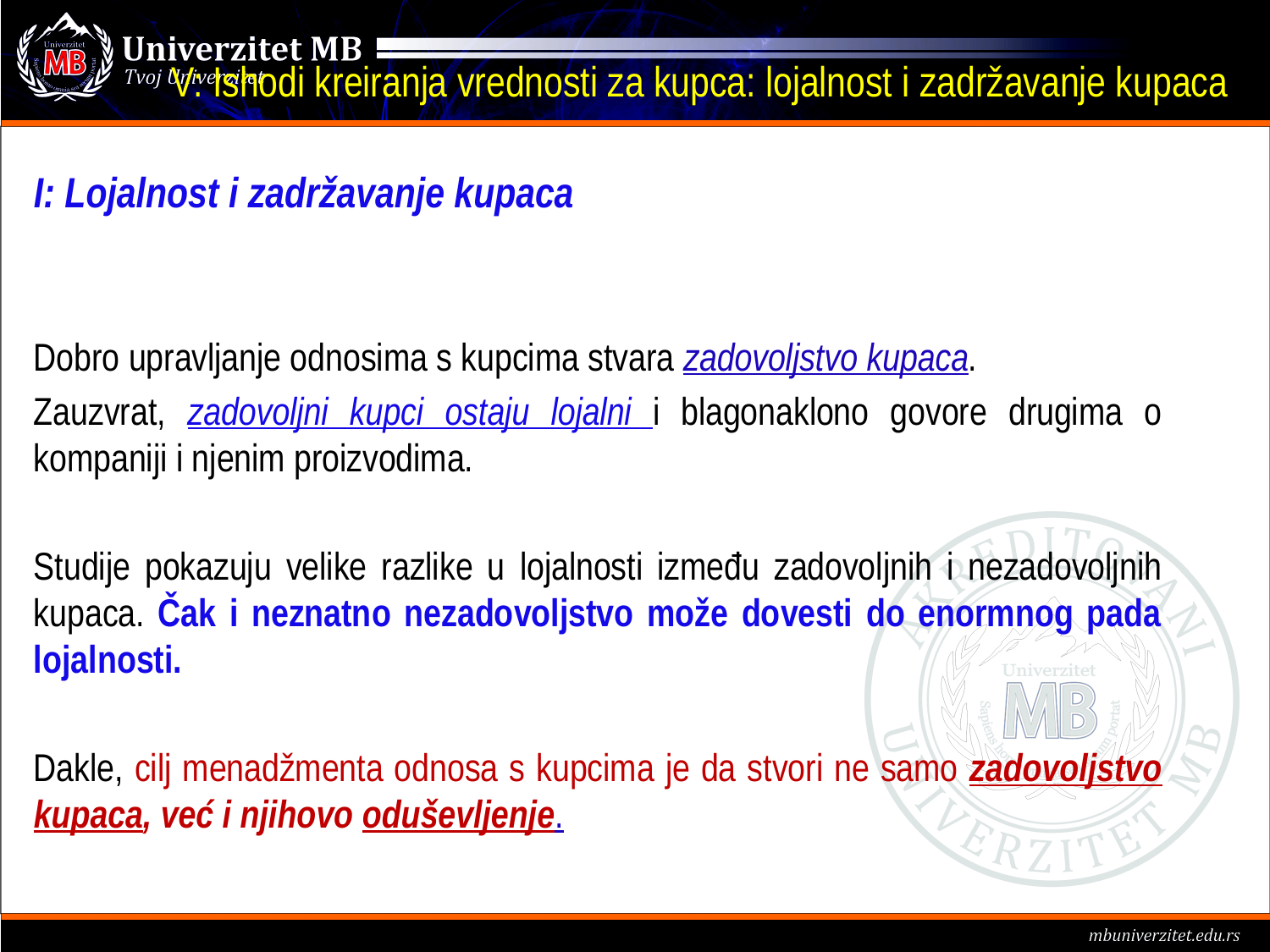

# V: Ishodi kreiranja vrednosti za kupca: lojalnost i zadržavanje kupaca
I: Lojalnost i zadržavanje kupaca

Dobro upravljanje odnosima s kupcima stvara zadovoljstvo kupaca.
Zauzvrat, zadovoljni kupci ostaju lojalni i blagonaklono govore drugima o kompaniji i njenim proizvodima.

Studije pokazuju velike razlike u lojalnosti između zadovoljnih i nezadovoljnih kupaca. Čak i neznatno nezadovoljstvo može dovesti do enormnog pada lojalnosti.

Dakle, cilj menadžmenta odnosa s kupcima je da stvori ne samo zadovoljstvo kupaca, već i njihovo oduševljenje.